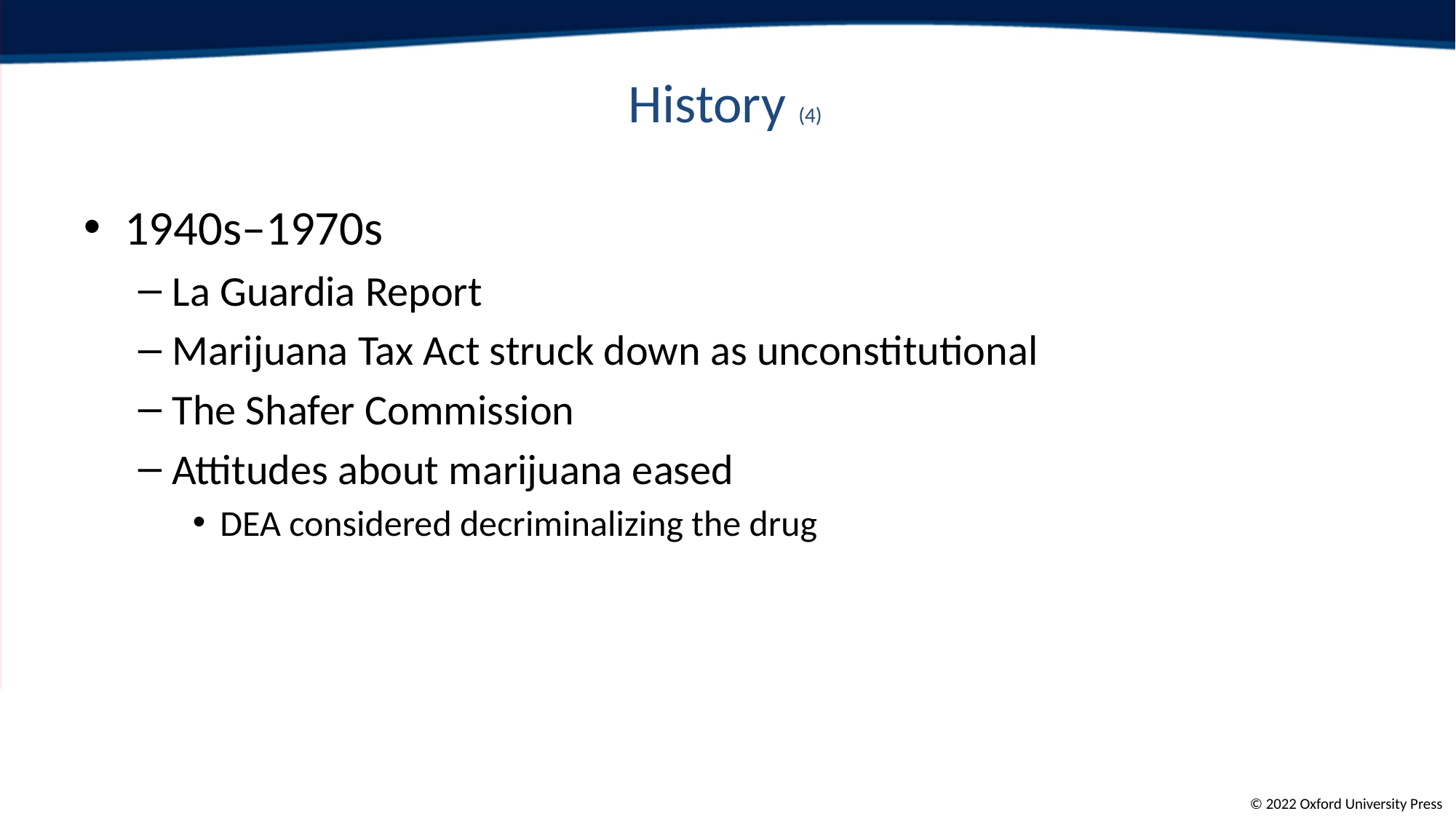

# History (4)
1940s–1970s
La Guardia Report
Marijuana Tax Act struck down as unconstitutional
The Shafer Commission
Attitudes about marijuana eased
DEA considered decriminalizing the drug